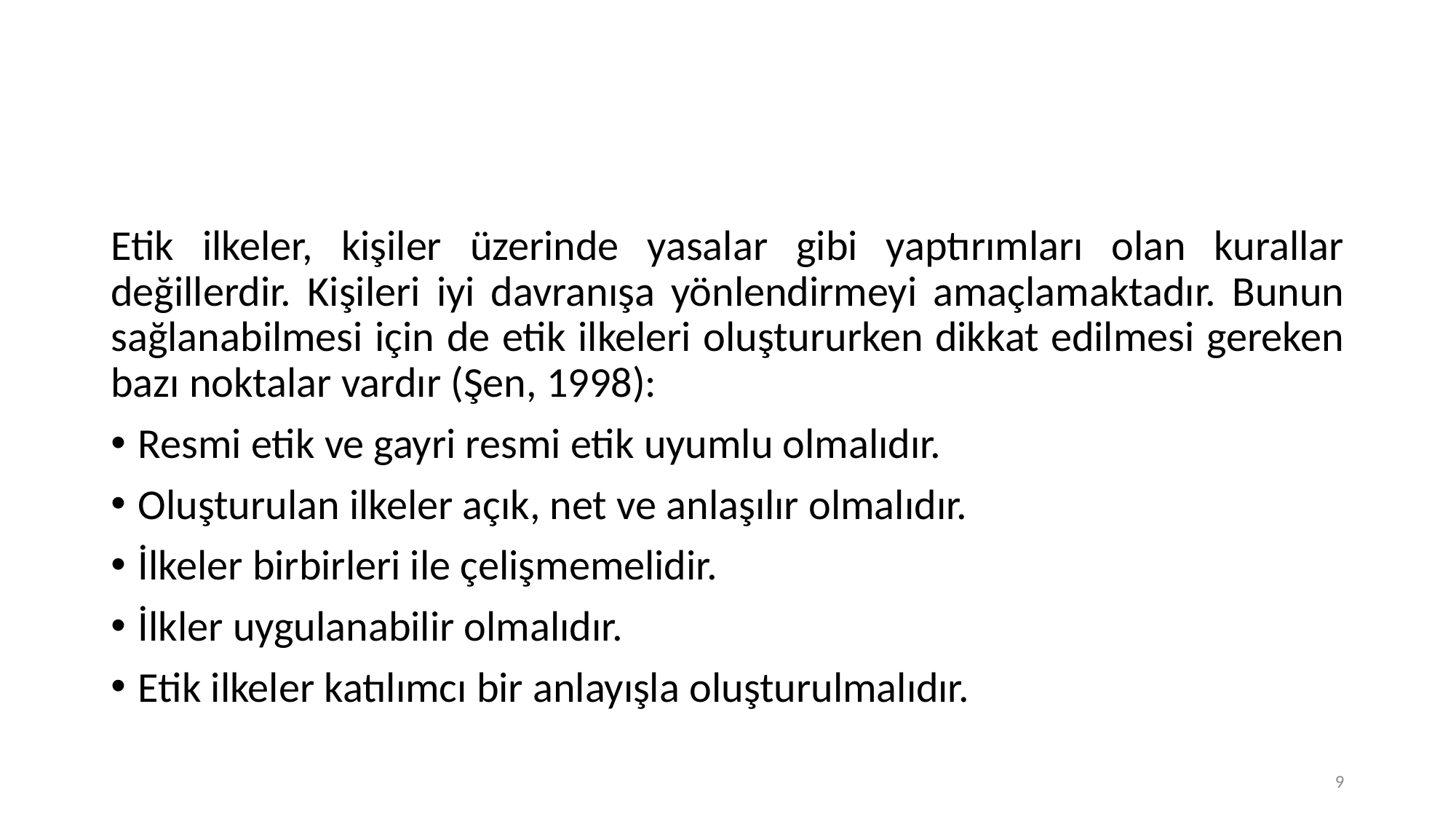

#
Etik ilkeler, kişiler üzerinde yasalar gibi yaptırımları olan kurallar değillerdir. Kişileri iyi davranışa yönlendirmeyi amaçlamaktadır. Bunun sağlanabilmesi için de etik ilkeleri oluştururken dikkat edilmesi gereken bazı noktalar vardır (Şen, 1998):
Resmi etik ve gayri resmi etik uyumlu olmalıdır.
Oluşturulan ilkeler açık, net ve anlaşılır olmalıdır.
İlkeler birbirleri ile çelişmemelidir.
İlkler uygulanabilir olmalıdır.
Etik ilkeler katılımcı bir anlayışla oluşturulmalıdır.

9